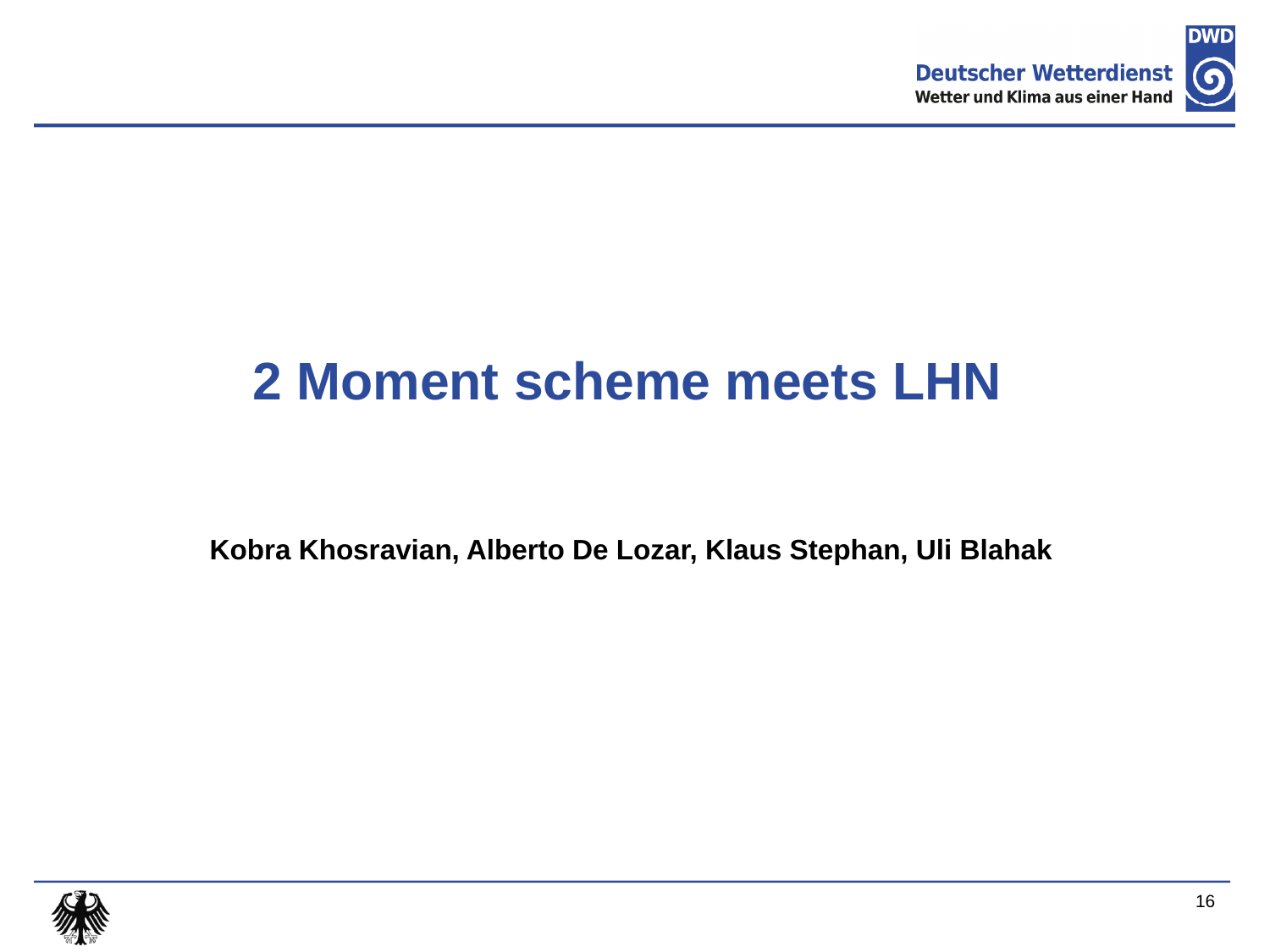

# 2 Moment scheme meets LHN
Kobra Khosravian, Alberto De Lozar, Klaus Stephan, Uli Blahak
16